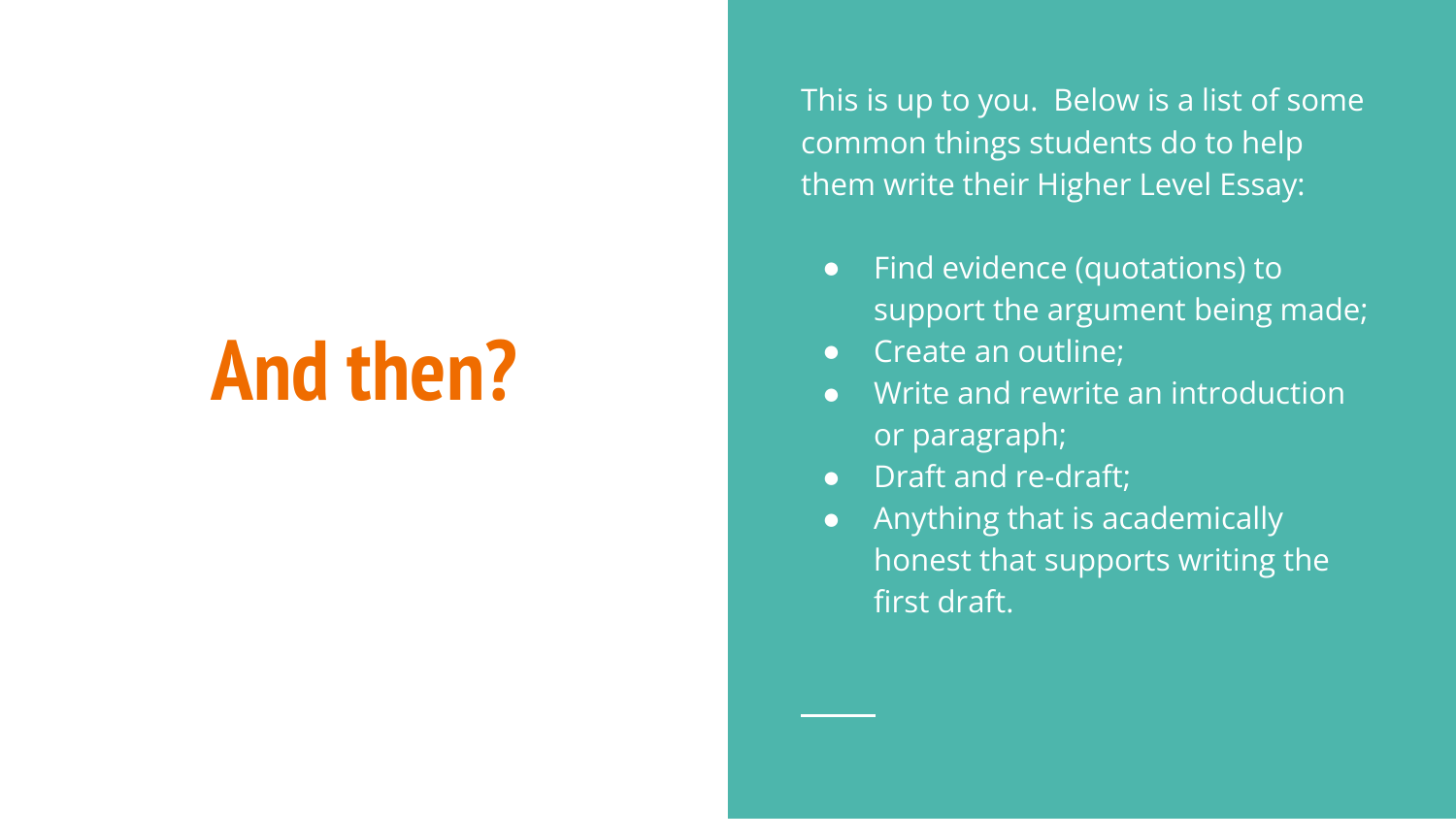

This is up to you.  Below is a list of some common things students do to help them write their Higher Level Essay:

Find evidence (quotations) to support the argument being made;
Create an outline;
Write and rewrite an introduction or paragraph;
Draft and re-draft;
Anything that is academically honest that supports writing the first draft.

# And then?